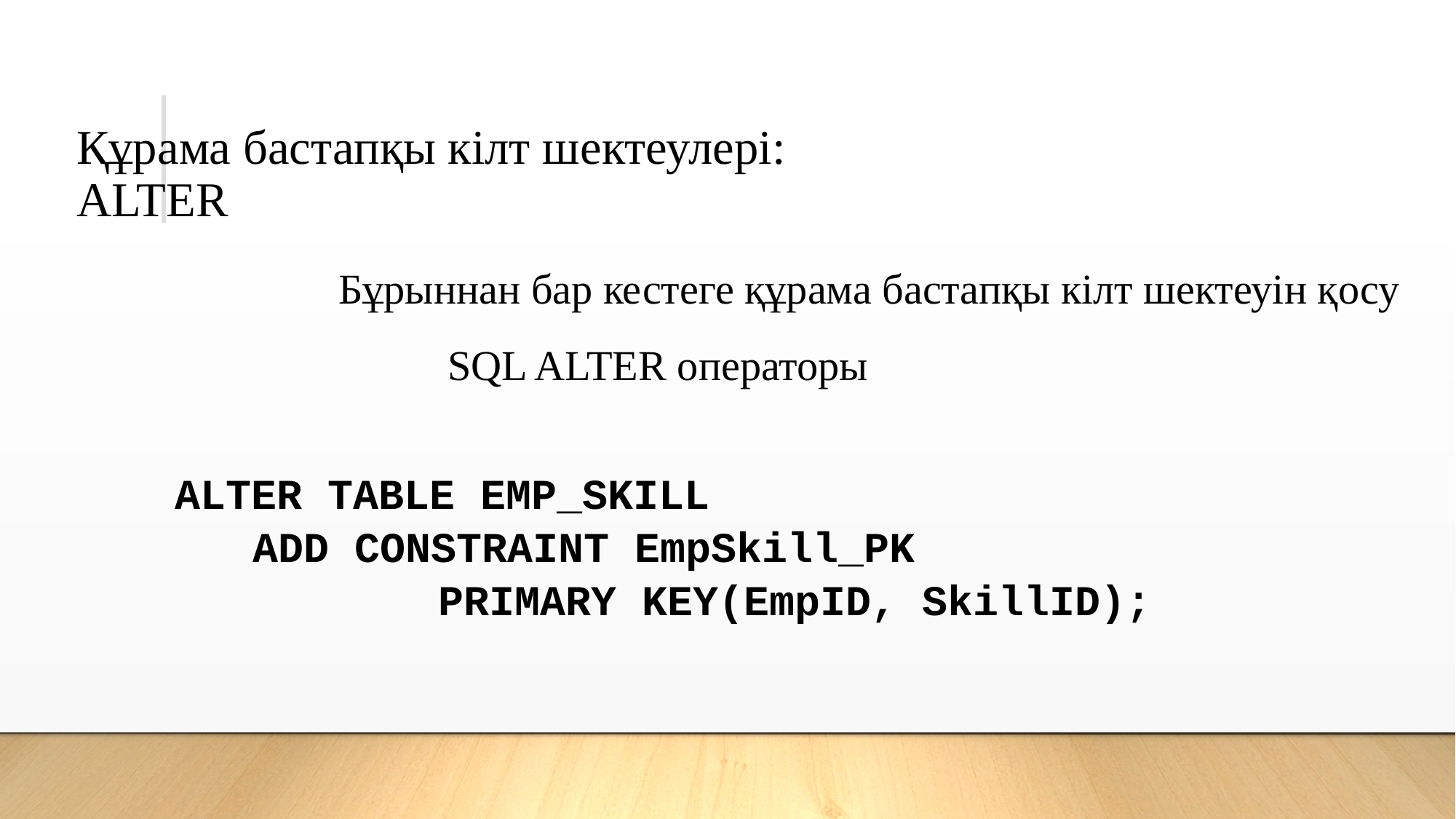

# Құрама бастапқы кілт шектеулері: ALTER
			Бұрыннан бар кестеге құрама бастапқы кілт шектеуін қосу
				SQL ALTER операторы

ALTER TABLE EMP_SKILL
	  ADD CONSTRAINT EmpSkill_PK
		     PRIMARY KEY(EmpID, SkillID);